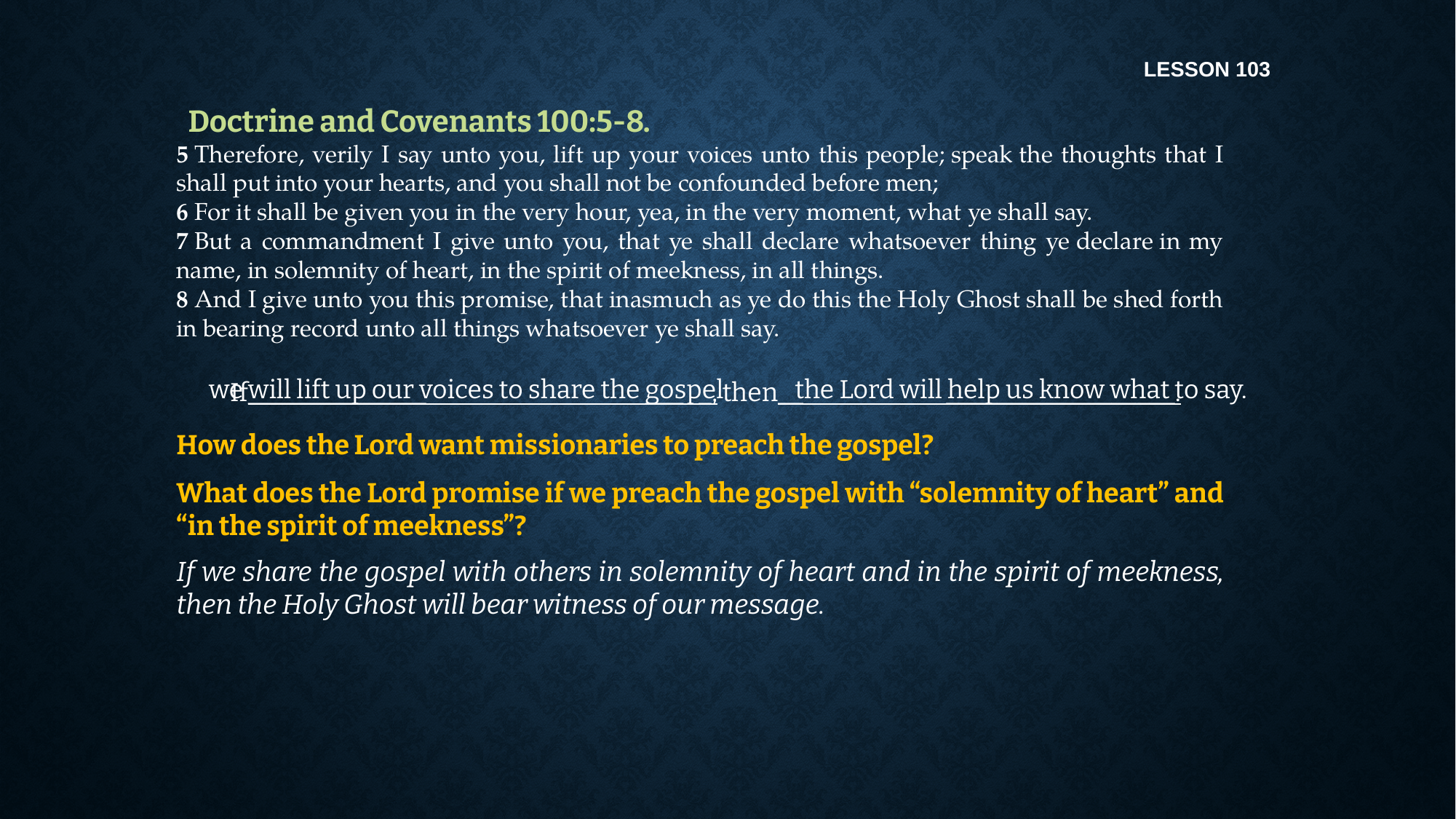

LESSON 103
Doctrine and Covenants 100:5-8.
5 Therefore, verily I say unto you, lift up your voices unto this people; speak the thoughts that I shall put into your hearts, and you shall not be confounded before men;
6 For it shall be given you in the very hour, yea, in the very moment, what ye shall say.
7 But a commandment I give unto you, that ye shall declare whatsoever thing ye declare in my name, in solemnity of heart, in the spirit of meekness, in all things.
8 And I give unto you this promise, that inasmuch as ye do this the Holy Ghost shall be shed forth in bearing record unto all things whatsoever ye shall say.
we will lift up our voices to share the gospel
the Lord will help us know what to say.
If______________                                           ___   _, then__                            __________________.
How does the Lord want missionaries to preach the gospel?

What does the Lord promise if we preach the gospel with “solemnity of heart” and “in the spirit of meekness”?
If we share the gospel with others in solemnity of heart and in the spirit of meekness, then the Holy Ghost will bear witness of our message.